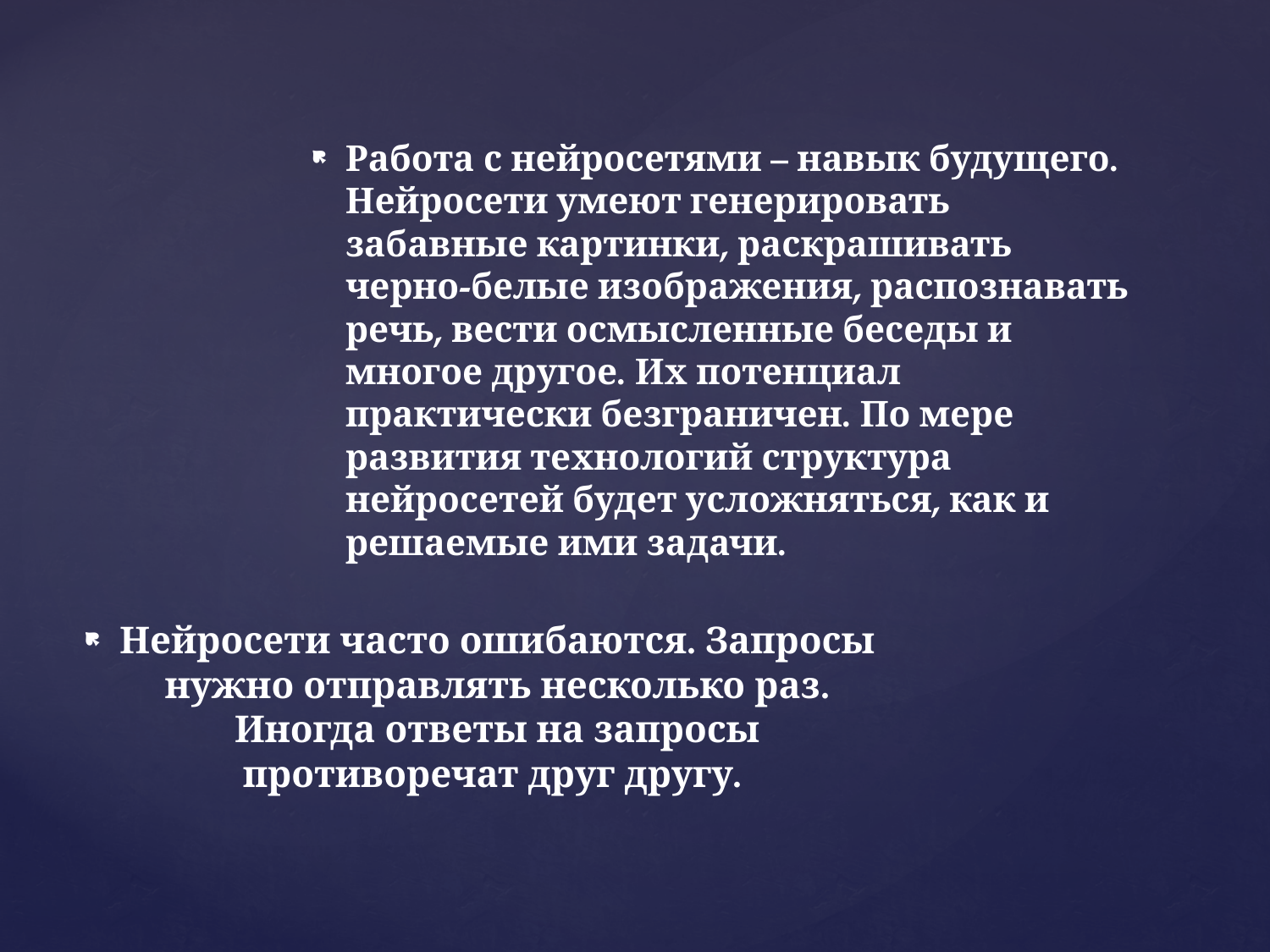

Работа с нейросетями – навык будущего.
Нейросети умеют генерировать забавные картинки, раскрашивать черно-белые изображения, распознавать речь, вести осмысленные беседы и многое другое. Их потенциал практически безграничен. По мере развития технологий структура нейросетей будет усложняться, как и решаемые ими задачи.

Нейросети часто ошибаются. Запросы нужно отправлять несколько раз. Иногда ответы на запросы противоречат друг другу.